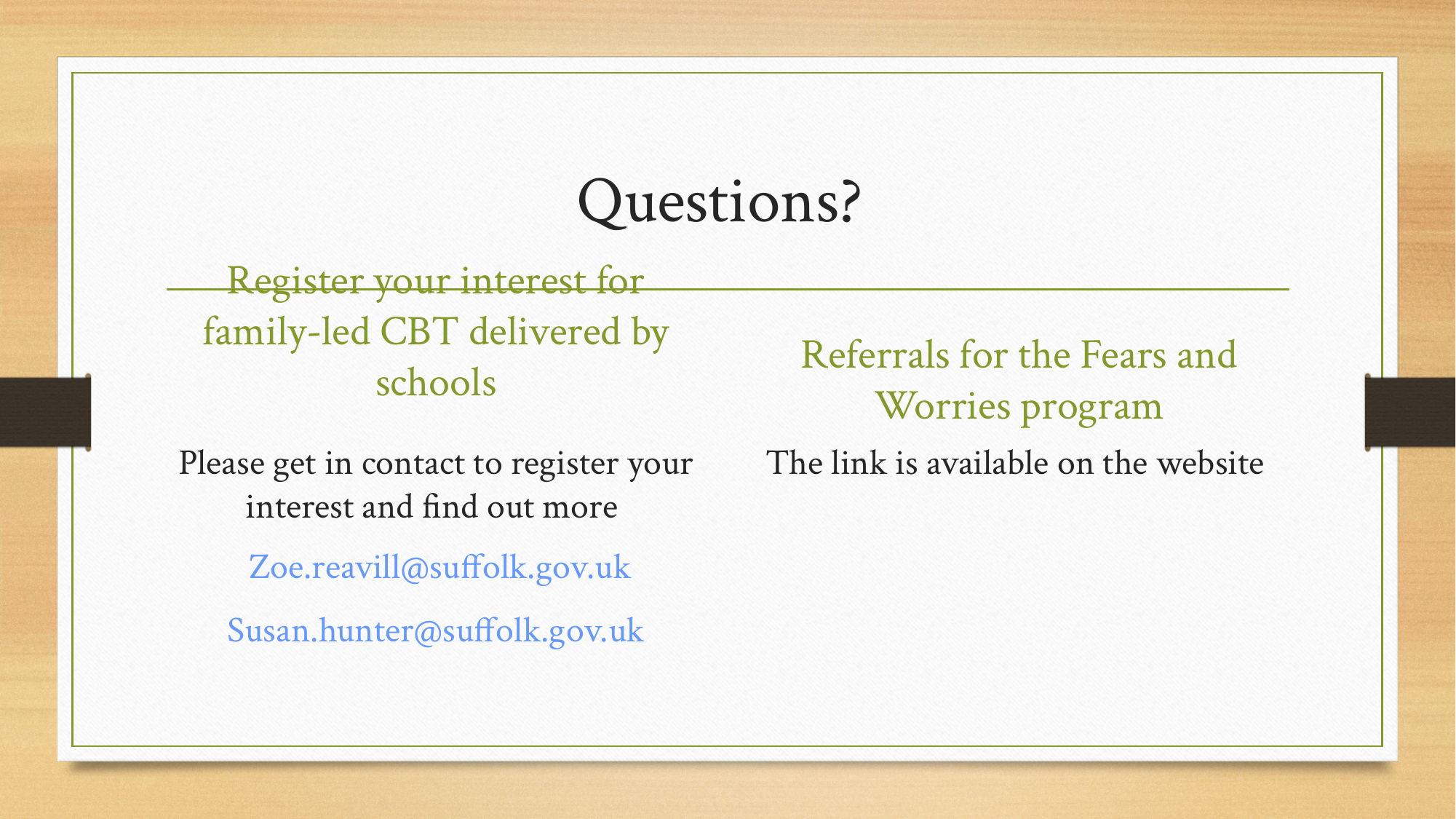

# Questions?
Register your interest for family-led CBT delivered by schools

Referrals for the Fears and Worries program
Please get in contact to register your interest and find out more
 Zoe.reavill@suffolk.gov.uk
Susan.hunter@suffolk.gov.uk

The link is available on the website